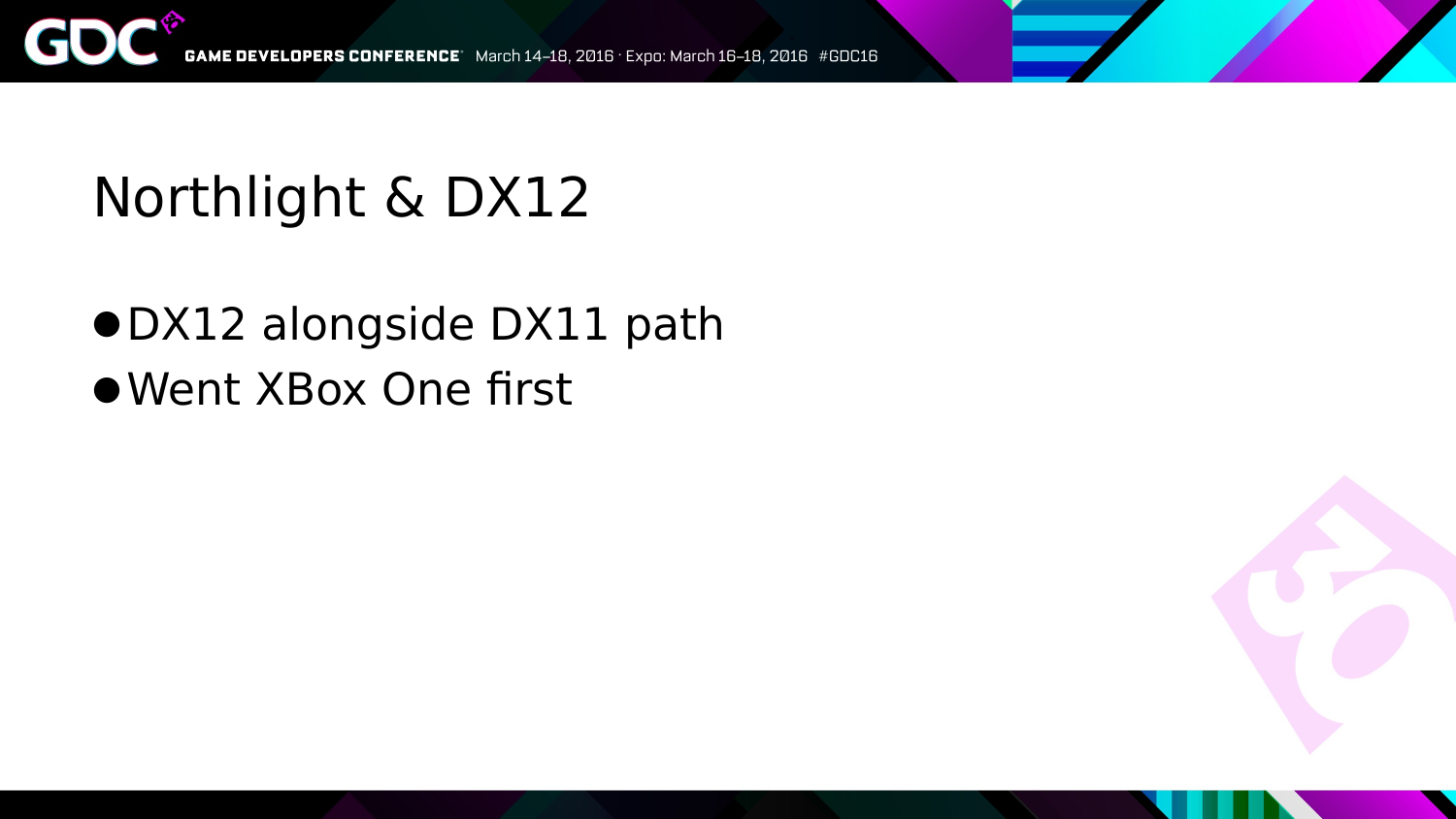

# Northlight & DX12
DX12 alongside DX11 path
Went XBox One first